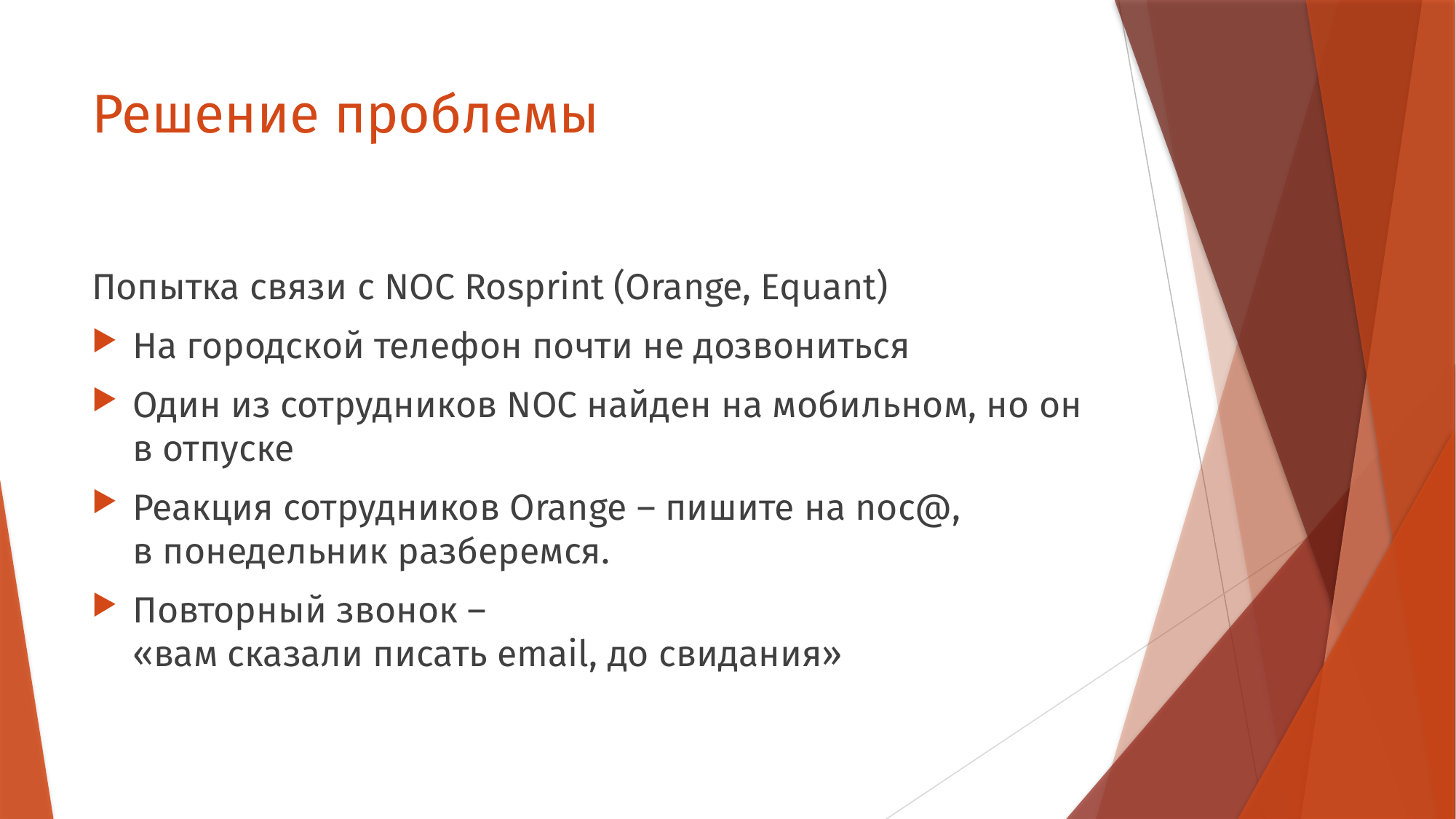

# Решение проблемы
Попытка связи с NOC Rosprint (Orange, Equant)
На городской телефон почти не дозвониться
Один из сотрудников NOC найден на мобильном, но он в отпуске
Реакция сотрудников Orange – пишите на noc@,
в понедельник разберемся.
Повторный звонок –
«вам сказали писать email, до свидания»